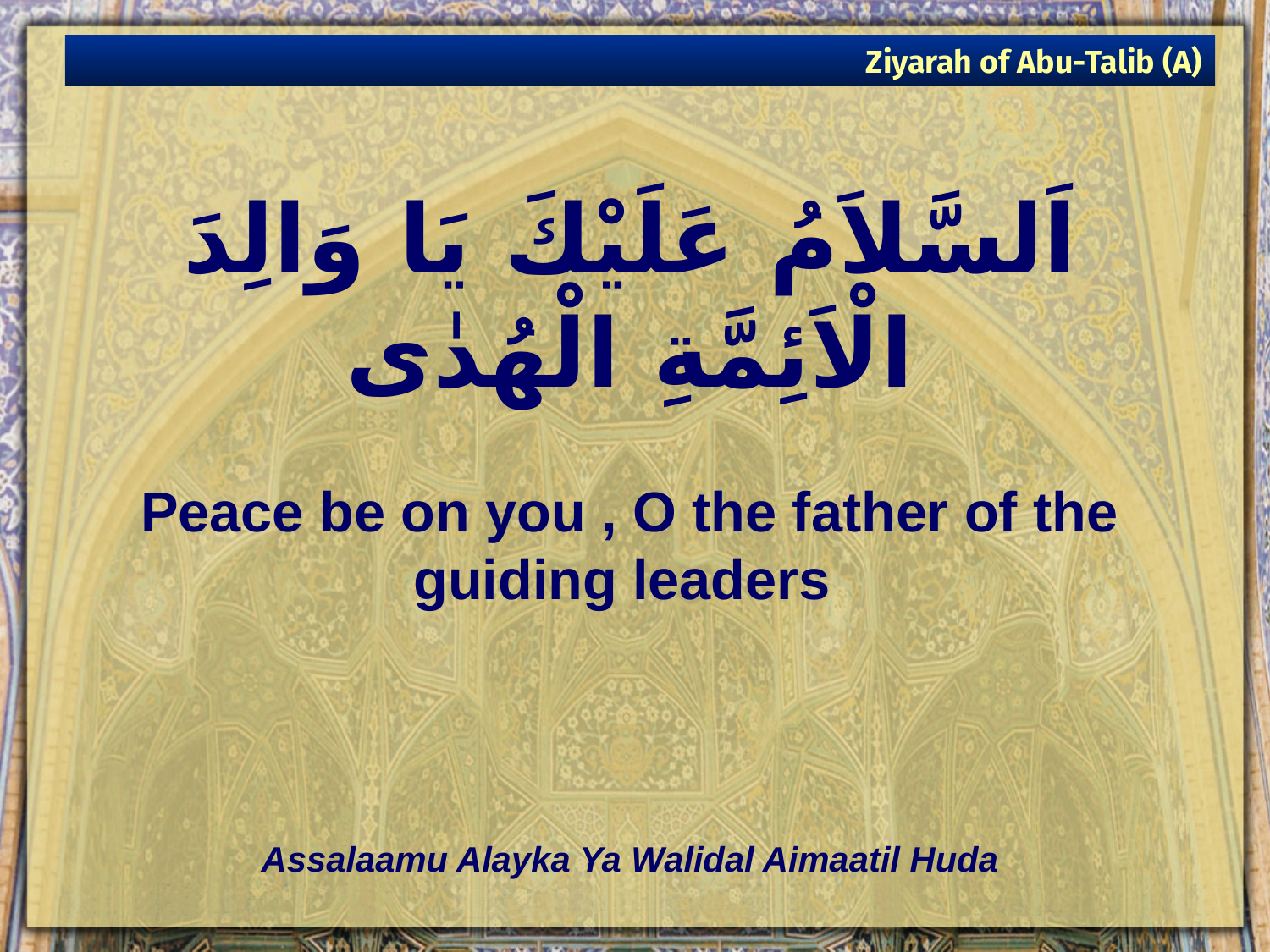

Ziyarah of Abu-Talib (A)
# اَلسَّلاَمُ عَلَيْكَ يَا وَالِدَ الْاَئِمَّةِ الْهُدٰى
Peace be on you , O the father of the guiding leaders
Assalaamu Alayka Ya Walidal Aimaatil Huda